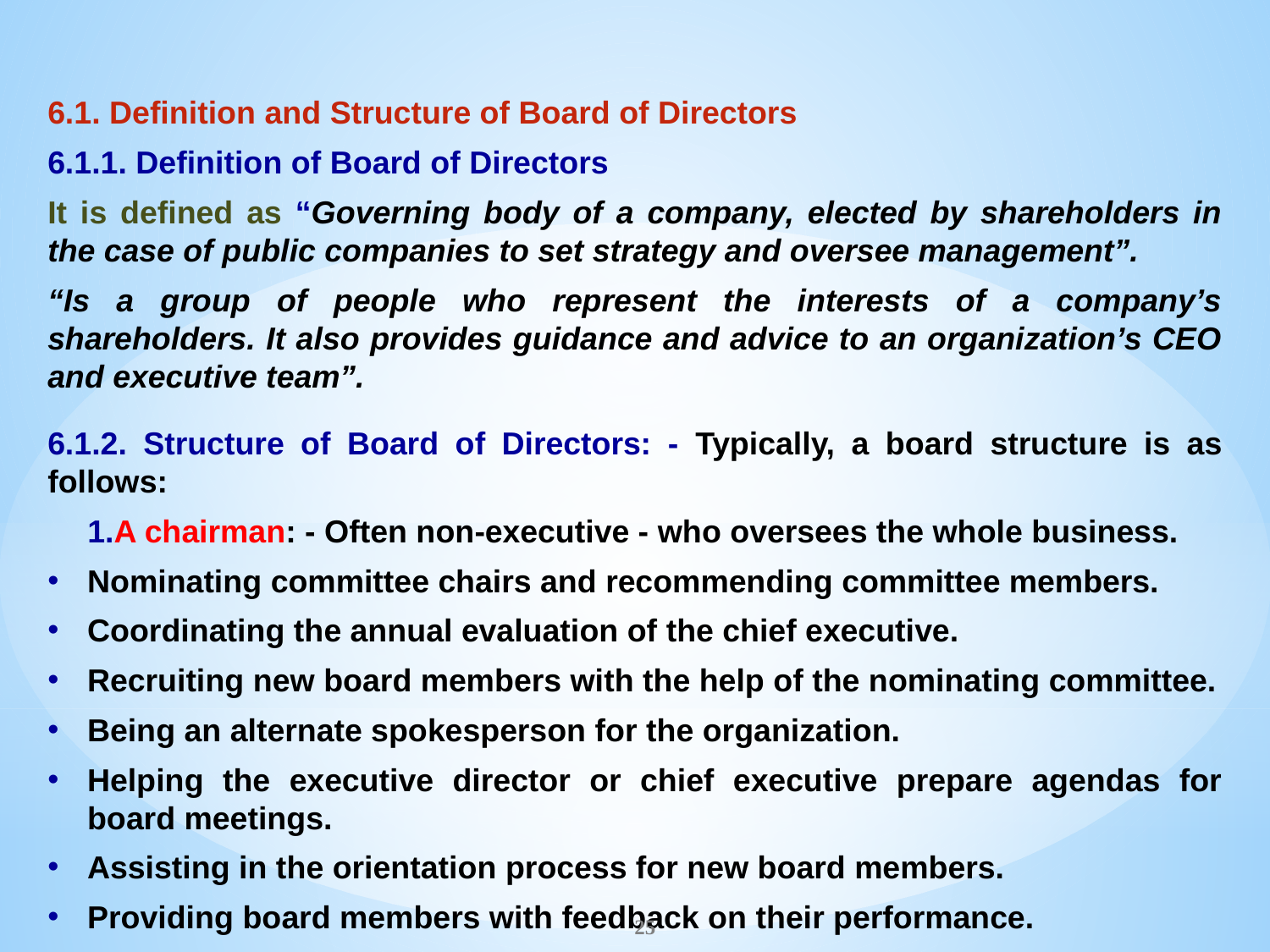

6.1. Definition and Structure of Board of Directors
6.1.1. Definition of Board of Directors
It is defined as “Governing body of a company, elected by shareholders in the case of public companies to set strategy and oversee management”.
“Is a group of people who represent the interests of a company’s shareholders. It also provides guidance and advice to an organization’s CEO and executive team”.

6.1.2. Structure of Board of Directors: - Typically, a board structure is as follows:
A chairman: - Often non-executive - who oversees the whole business.
Nominating committee chairs and recommending committee members.
Coordinating the annual evaluation of the chief executive.
Recruiting new board members with the help of the nominating committee.
Being an alternate spokesperson for the organization.
Helping the executive director or chief executive prepare agendas for board meetings.
Assisting in the orientation process for new board members.
Providing board members with feedback on their performance.
25